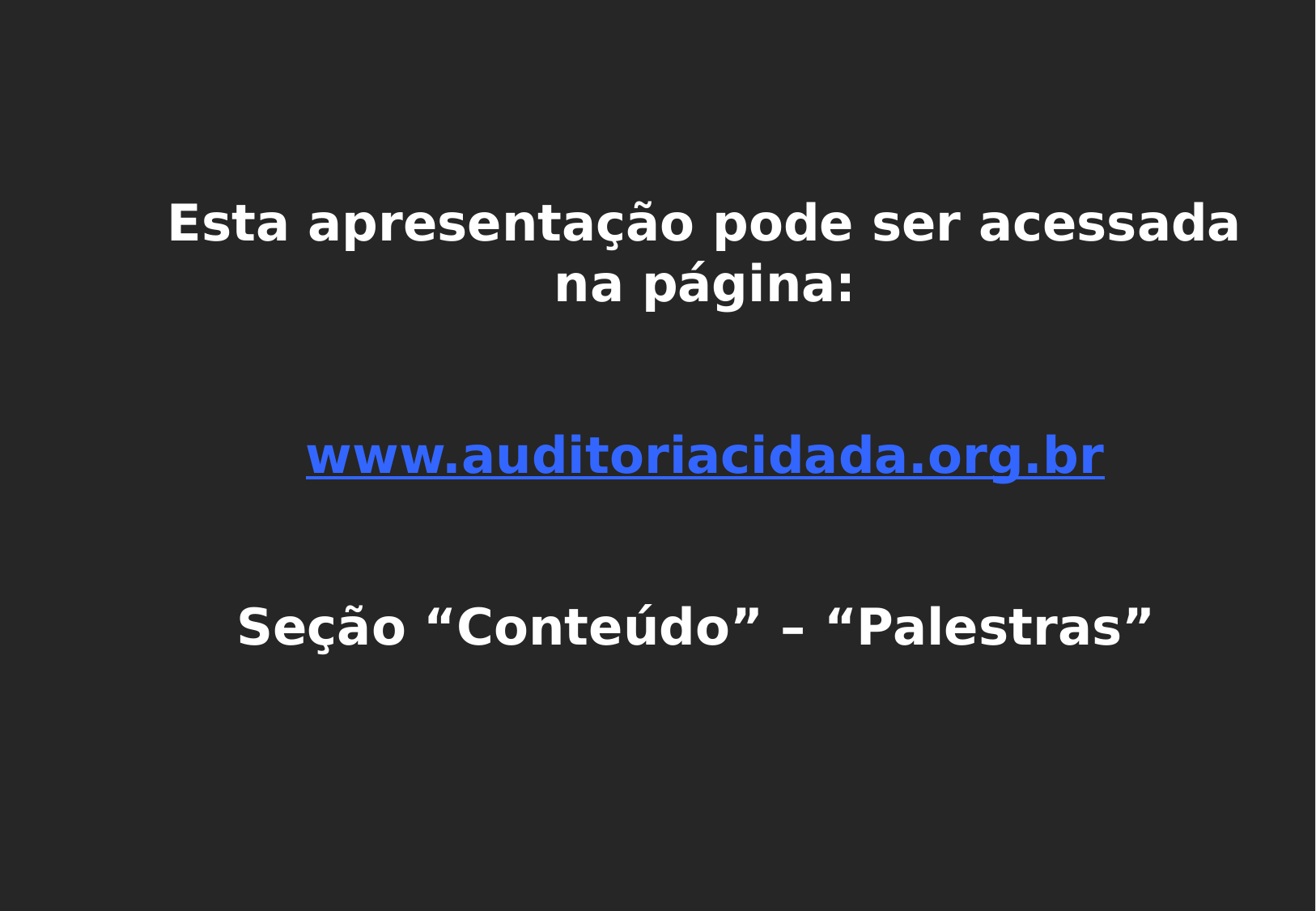

Esta apresentação pode ser acessada na página:

www.auditoriacidada.org.br

Seção “Conteúdo” – “Palestras”